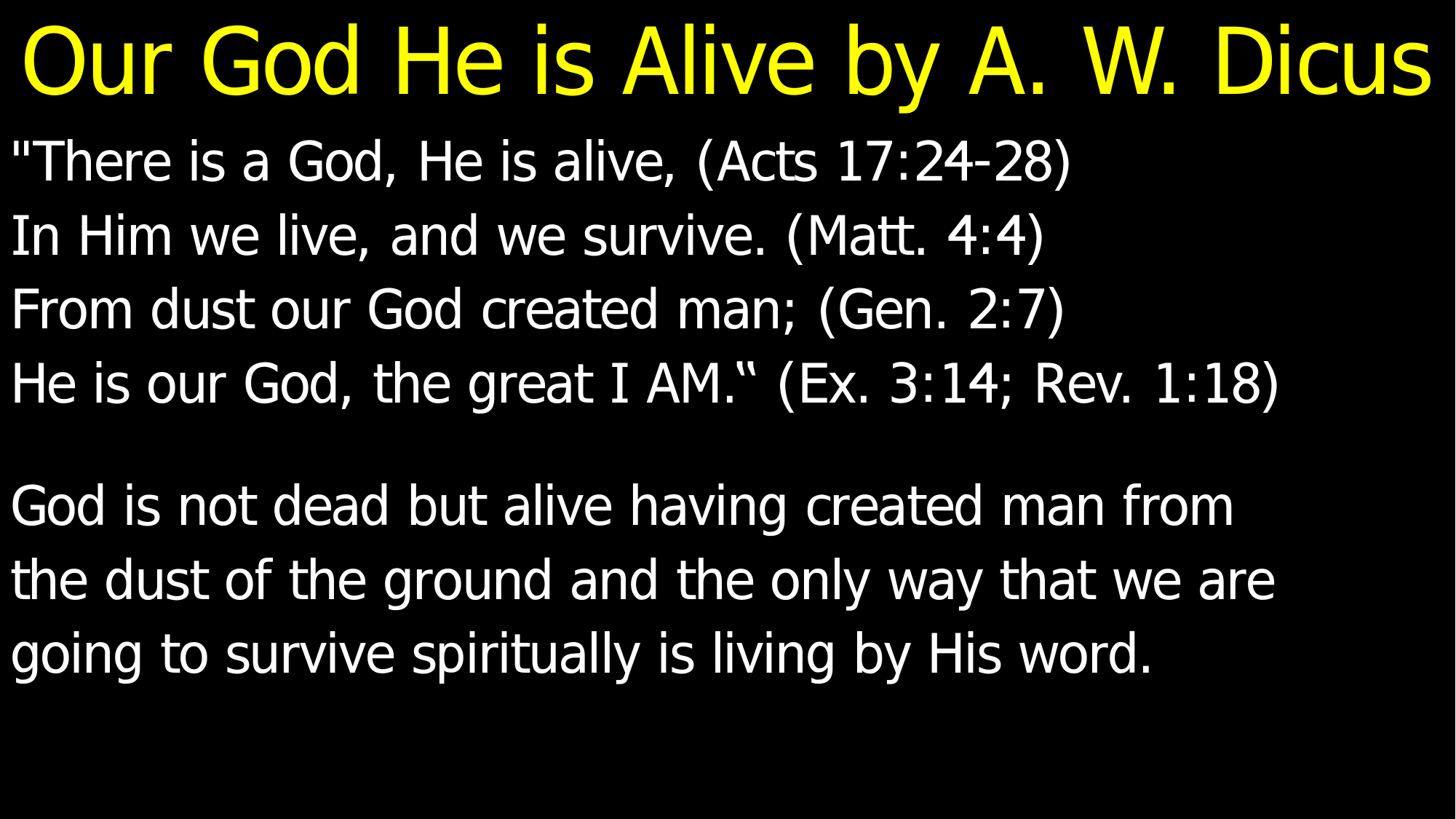

# Our God He is Alive by A. W. Dicus
"There is a God, He is alive, (Acts 17:24-28)
In Him we live, and we survive. (Matt. 4:4)
From dust our God created man; (Gen. 2:7)
He is our God, the great I AM.“ (Ex. 3:14; Rev. 1:18)

God is not dead but alive having created man from
the dust of the ground and the only way that we are
going to survive spiritually is living by His word.